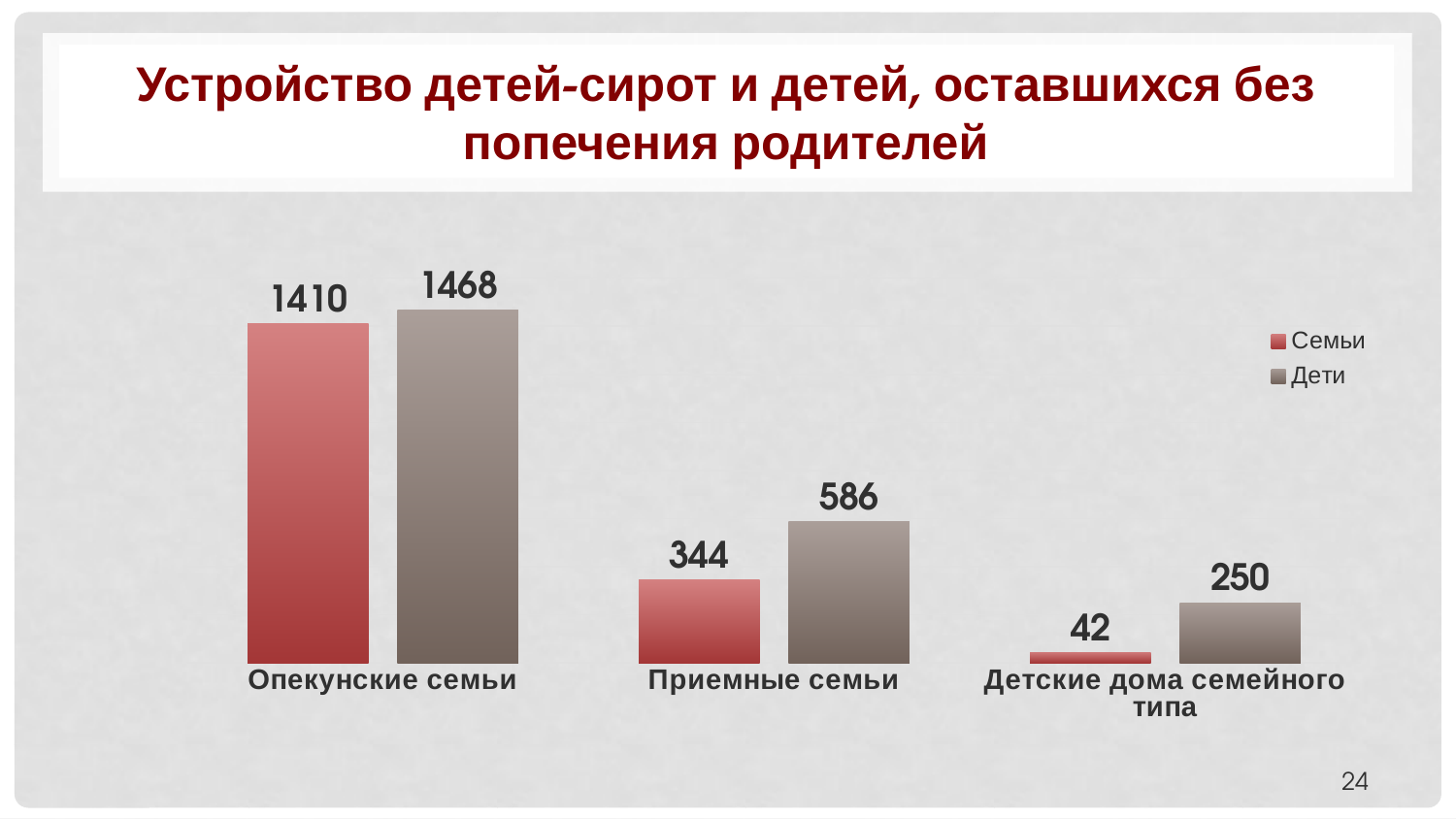

# Устройство детей-сирот и детей, оставшихся без попечения родителей

### Chart

| Category | Семьи | Дети |
|---|---|---|
| Опекунские семьи | 1410.0 | 1468.0 |
| Приемные семьи | 344.0 | 586.0 |
| Детские дома семейного типа | 42.0 | 250.0 |
24